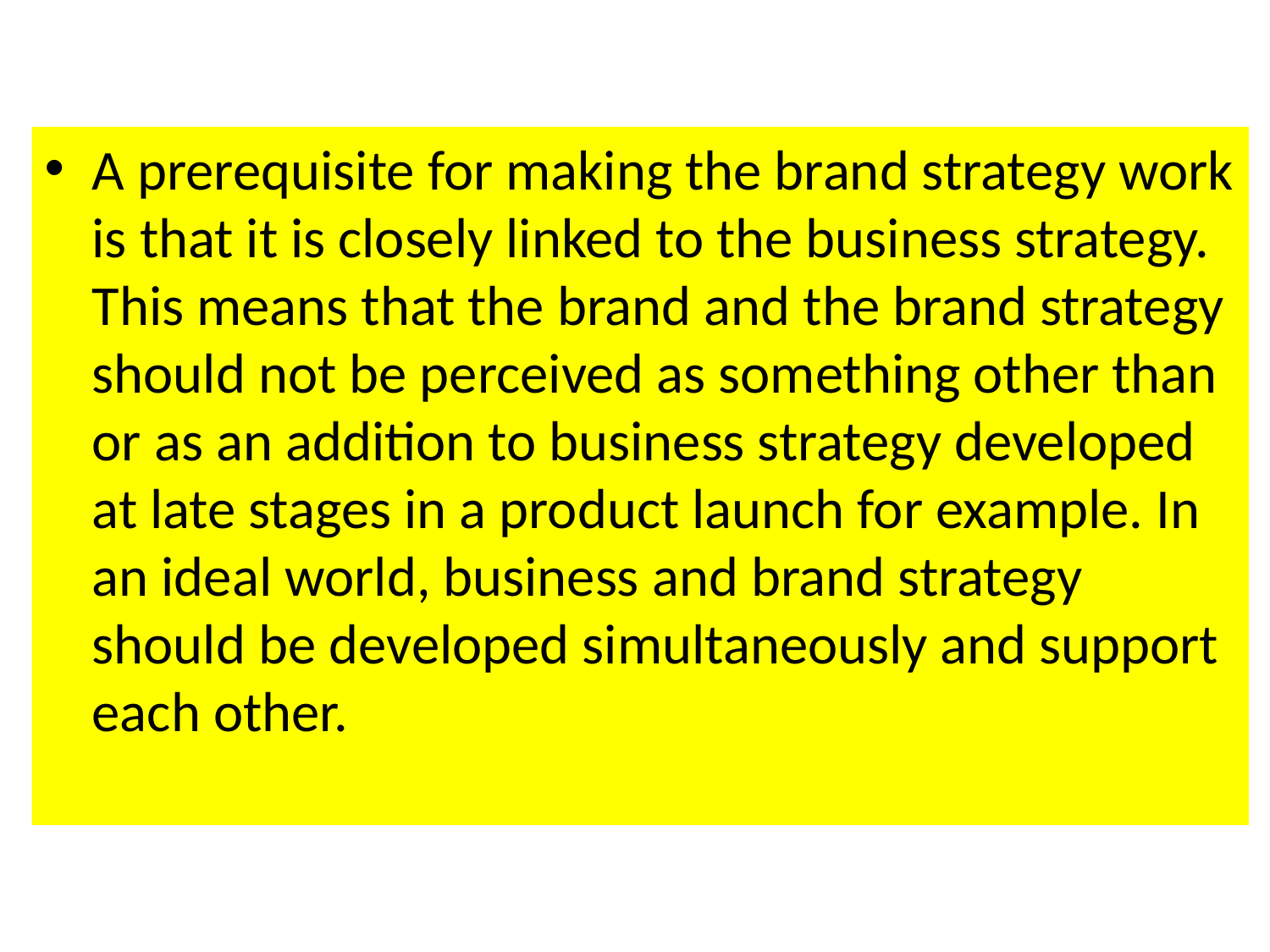

A prerequisite for making the brand strategy work is that it is closely linked to the business strategy. This means that the brand and the brand strategy should not be perceived as something other than or as an addition to business strategy developed at late stages in a product launch for example. In an ideal world, business and brand strategy should be developed simultaneously and support each other.